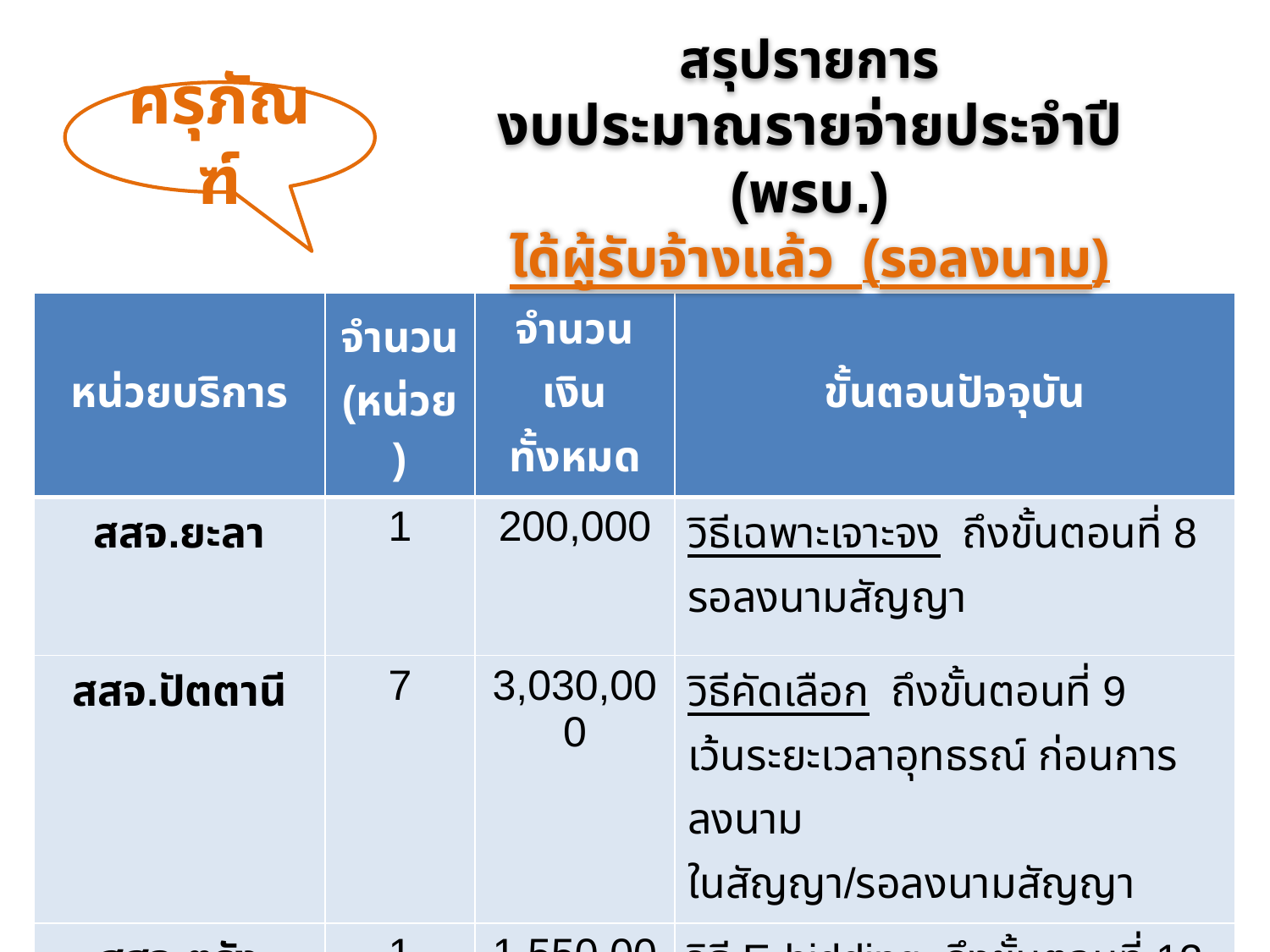

สรุปรายการ
งบประมาณรายจ่ายประจำปี (พรบ.)
ได้ผู้รับจ้างแล้ว  (รอลงนาม)
ครุภัณฑ์
| หน่วยบริการ | จำนวน (หน่วย) | จำนวนเงินทั้งหมด | ขั้นตอนปัจจุบัน |
| --- | --- | --- | --- |
| สสจ.ยะลา | 1 | 200,000 | วิธีเฉพาะเจาะจง ถึงขั้นตอนที่ 8 รอลงนามสัญญา |
| สสจ.ปัตตานี | 7 | 3,030,000 | วิธีคัดเลือก ถึงขั้นตอนที่ 9 เว้นระยะเวลาอุทธรณ์ ก่อนการลงนาม ในสัญญา/รอลงนามสัญญา |
| สสจ.ตรัง | 1 | 1,550,000 | วิธี E-bidding ถึงขั้นตอนที่ 12 เว้นระยะเวลาอุทธรณ์ ก่อนการลงนาม ในสัญญา/รอลงนามสัญญา |